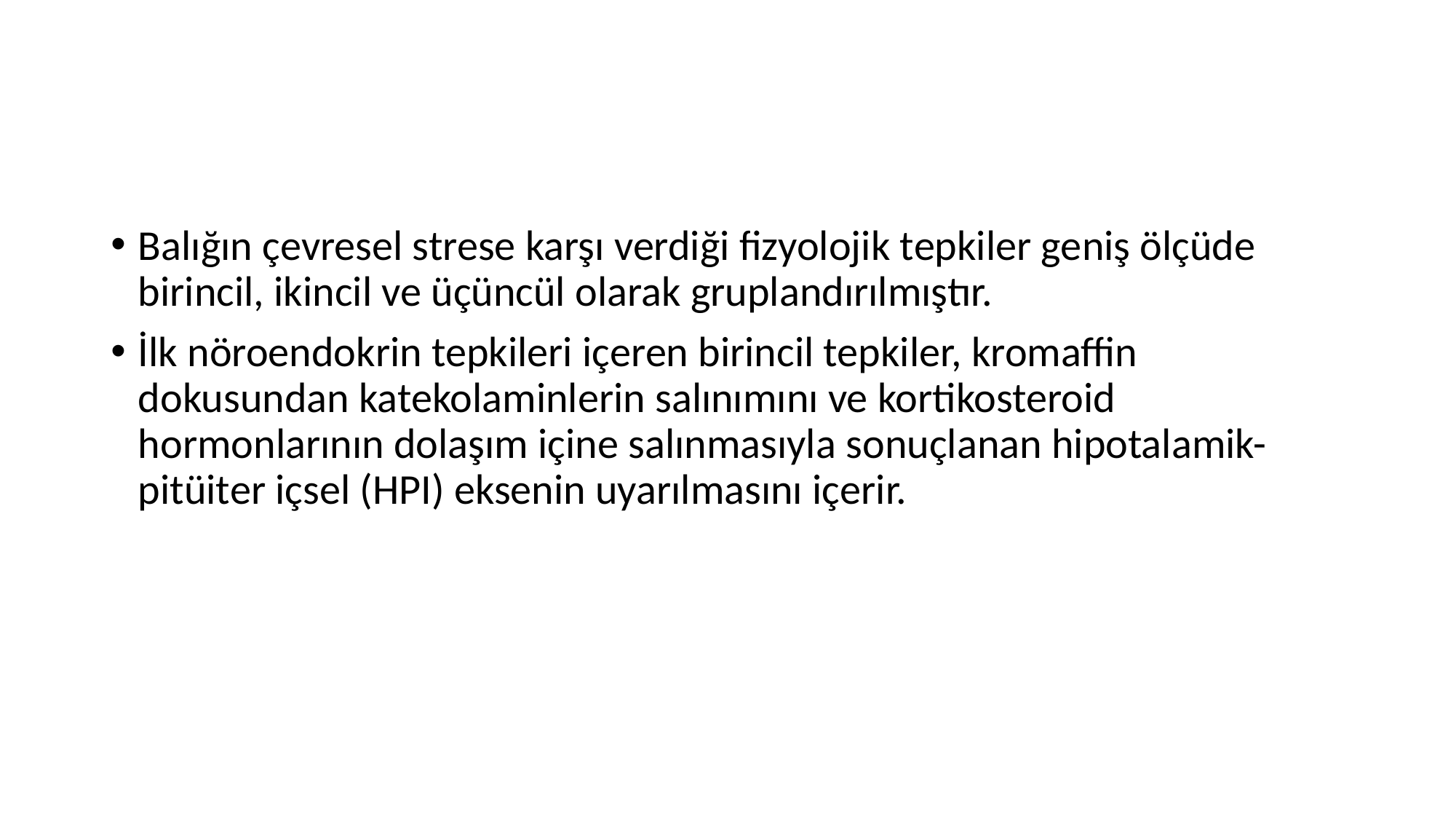

#
Balığın çevresel strese karşı verdiği fizyolojik tepkiler geniş ölçüde birincil, ikincil ve üçüncül olarak gruplandırılmıştır.
İlk nöroendokrin tepkileri içeren birincil tepkiler, kromaffin dokusundan katekolaminlerin salınımını ve kortikosteroid hormonlarının dolaşım içine salınmasıyla sonuçlanan hipotalamik-pitüiter içsel (HPI) eksenin uyarılmasını içerir.